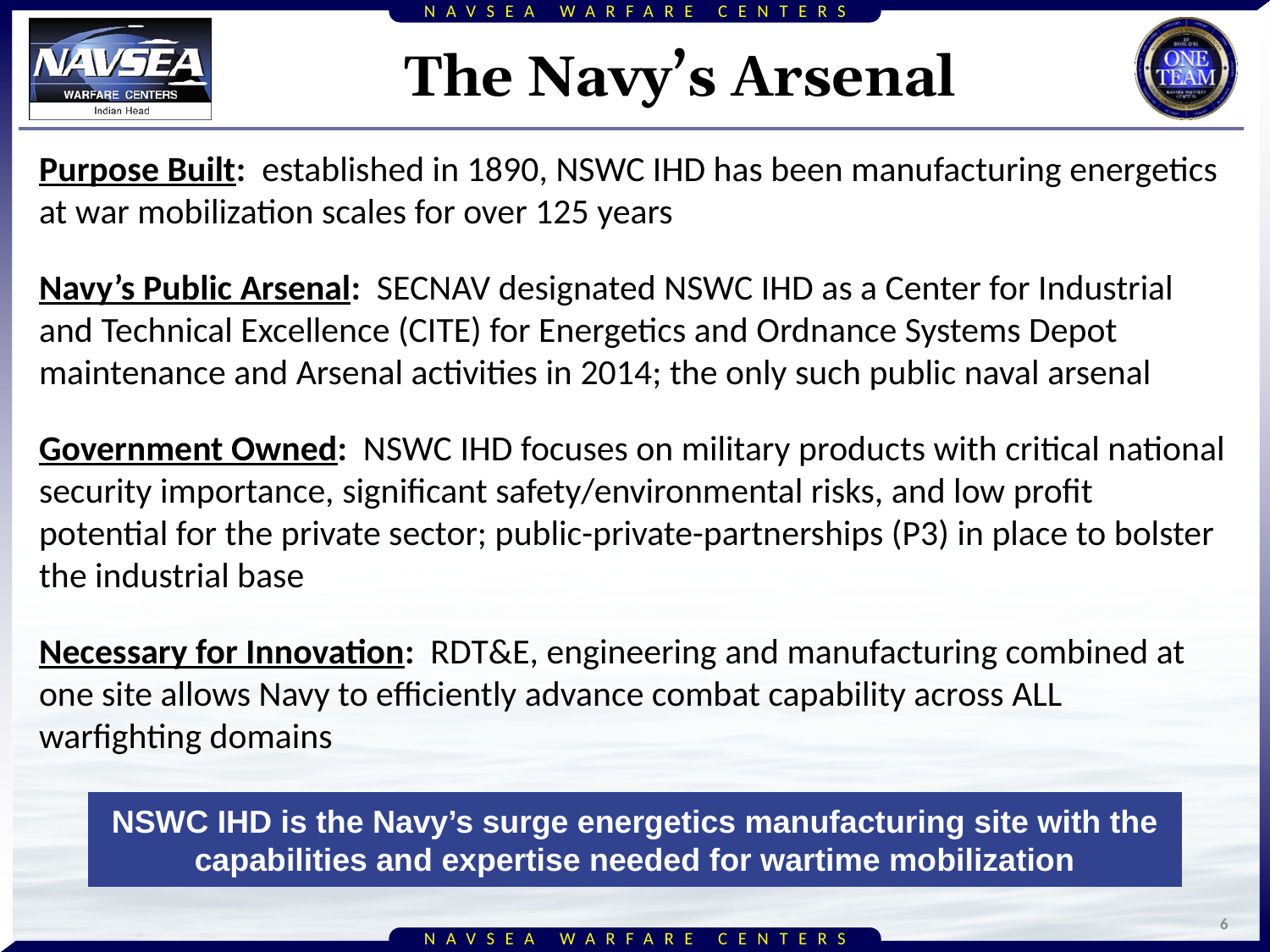

The Navy’s Arsenal
Purpose Built:  established in 1890, NSWC IHD has been manufacturing energetics at war mobilization scales for over 125 years

Navy’s Public Arsenal:  SECNAV designated NSWC IHD as a Center for Industrial and Technical Excellence (CITE) for Energetics and Ordnance Systems Depot maintenance and Arsenal activities in 2014; the only such public naval arsenal

Government Owned:  NSWC IHD focuses on military products with critical national security importance, significant safety/environmental risks, and low profit potential for the private sector; public-private-partnerships (P3) in place to bolster the industrial base

Necessary for Innovation:  RDT&E, engineering and manufacturing combined at one site allows Navy to efficiently advance combat capability across ALL warfighting domains
NSWC IHD is the Navy’s surge energetics manufacturing site with the capabilities and expertise needed for wartime mobilization
6